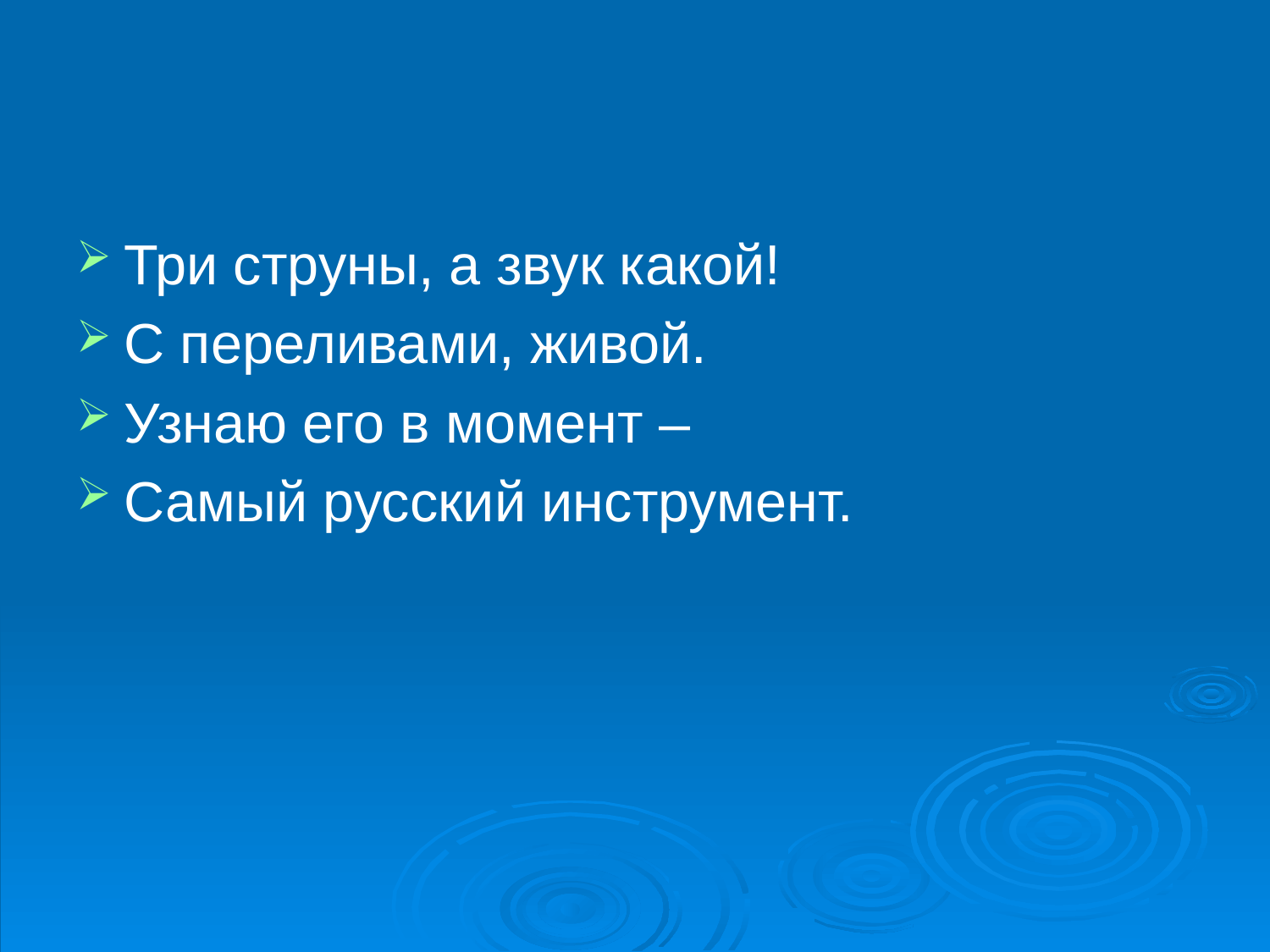

Три струны, а звук какой!
С переливами, живой.
Узнаю его в момент –
Самый русский инструмент.